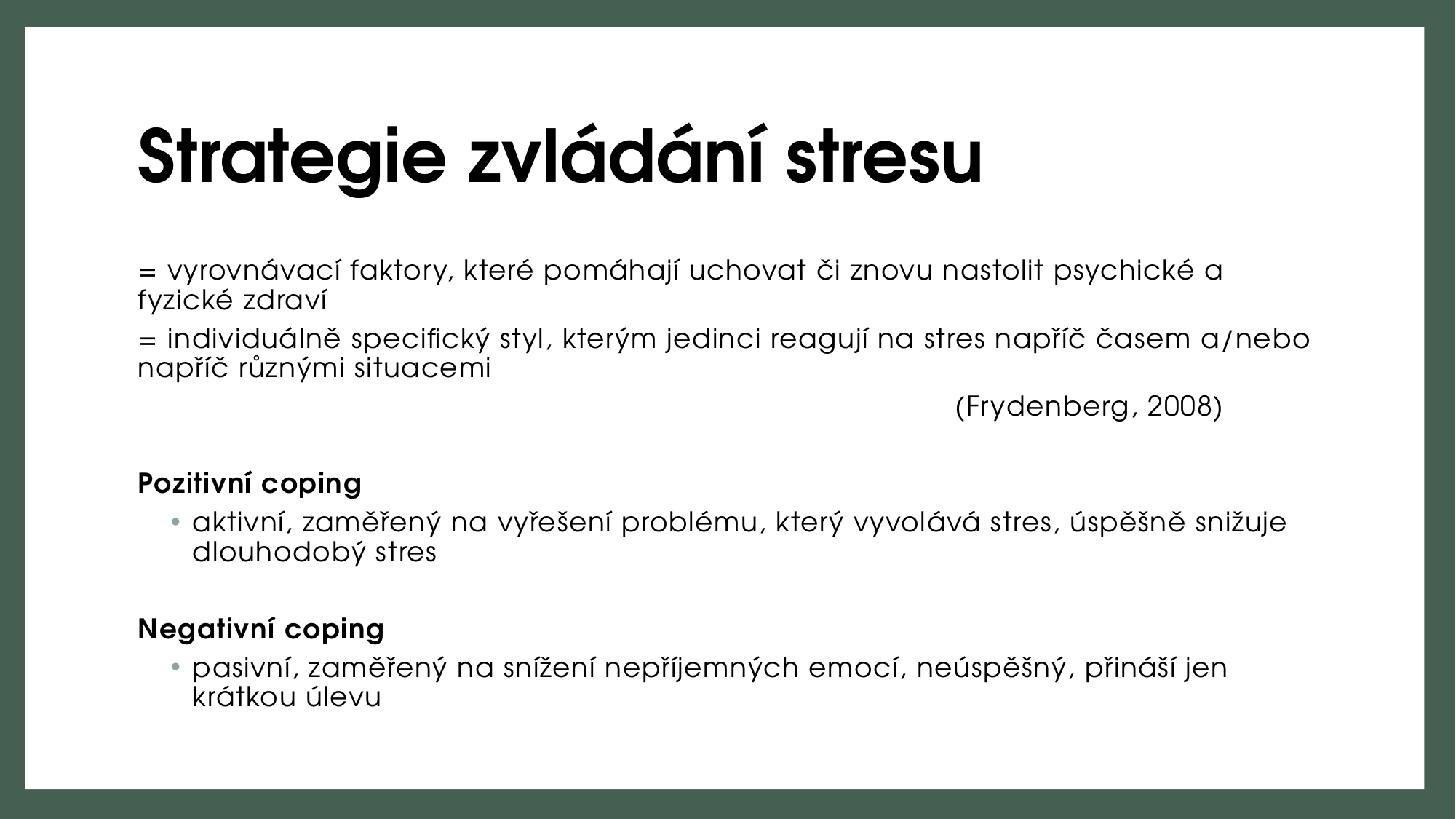

# Strategie zvládání stresu
= vyrovnávací faktory, které pomáhají uchovat či znovu nastolit psychické a fyzické zdraví
= individuálně specifický styl, kterým jedinci reagují na stres napříč časem a/nebo napříč různými situacemi
							      (Frydenberg, 2008)

Pozitivní coping
aktivní, zaměřený na vyřešení problému, který vyvolává stres, úspěšně snižuje dlouhodobý stres

Negativní coping
pasivní, zaměřený na snížení nepříjemných emocí, neúspěšný, přináší jen krátkou úlevu